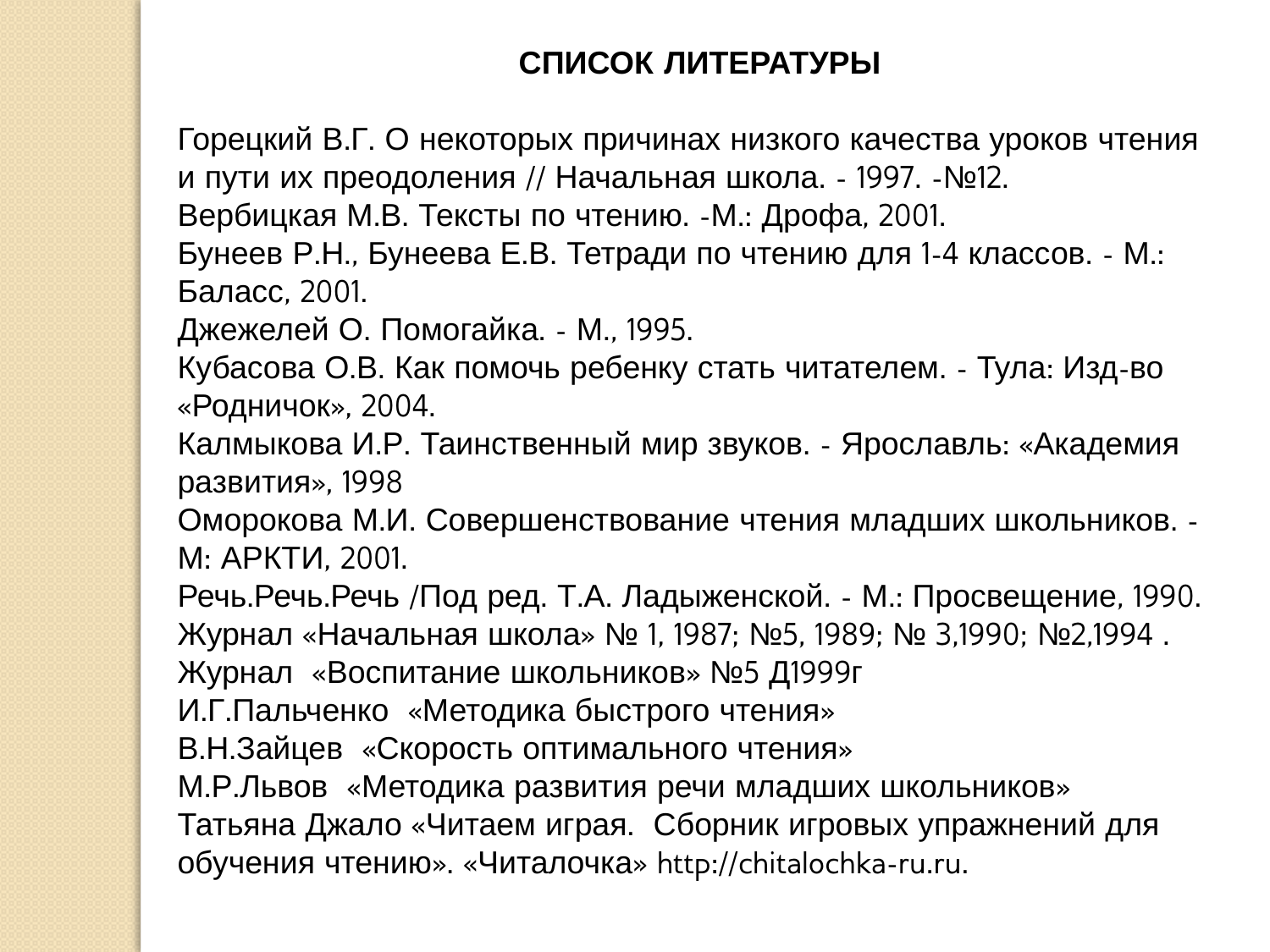

СПИСОК ЛИТЕРАТУРЫ

Горецкий В.Г. О некоторых причинах низкого качества уроков чтения и пути их преодоления // Начальная школа. - 1997. -№12.
Вербицкая М.В. Тексты по чтению. -М.: Дрофа, 2001.
Бунеев Р.Н., Бунеева Е.В. Тетради по чтению для 1-4 классов. - М.: Баласс, 2001.
Джежелей О. Помогайка. - М., 1995.
Кубасова О.В. Как помочь ребенку стать читателем. - Тула: Изд-во «Родничок», 2004.
Калмыкова И.Р. Таинственный мир звуков. - Ярославль: «Академия развития», 1998
Оморокова М.И. Совершенствование чтения младших школьников. - М: АРКТИ, 2001.
Речь.Речь.Речь /Под ред. Т.А. Ладыженской. - М.: Просвещение, 1990.
Журнал «Начальная школа» № 1, 1987; №5, 1989; № 3,1990; №2,1994 .
Журнал  «Воспитание школьников» №5 Д1999г
И.Г.Пальченко  «Методика быстрого чтения»
В.Н.Зайцев  «Скорость оптимального чтения»
М.Р.Львов  «Методика развития речи младших школьников»
Татьяна Джало «Читаем играя.  Сборник игровых упражнений для обучения чтению». «Читалочка» http://chitalochka-ru.ru.